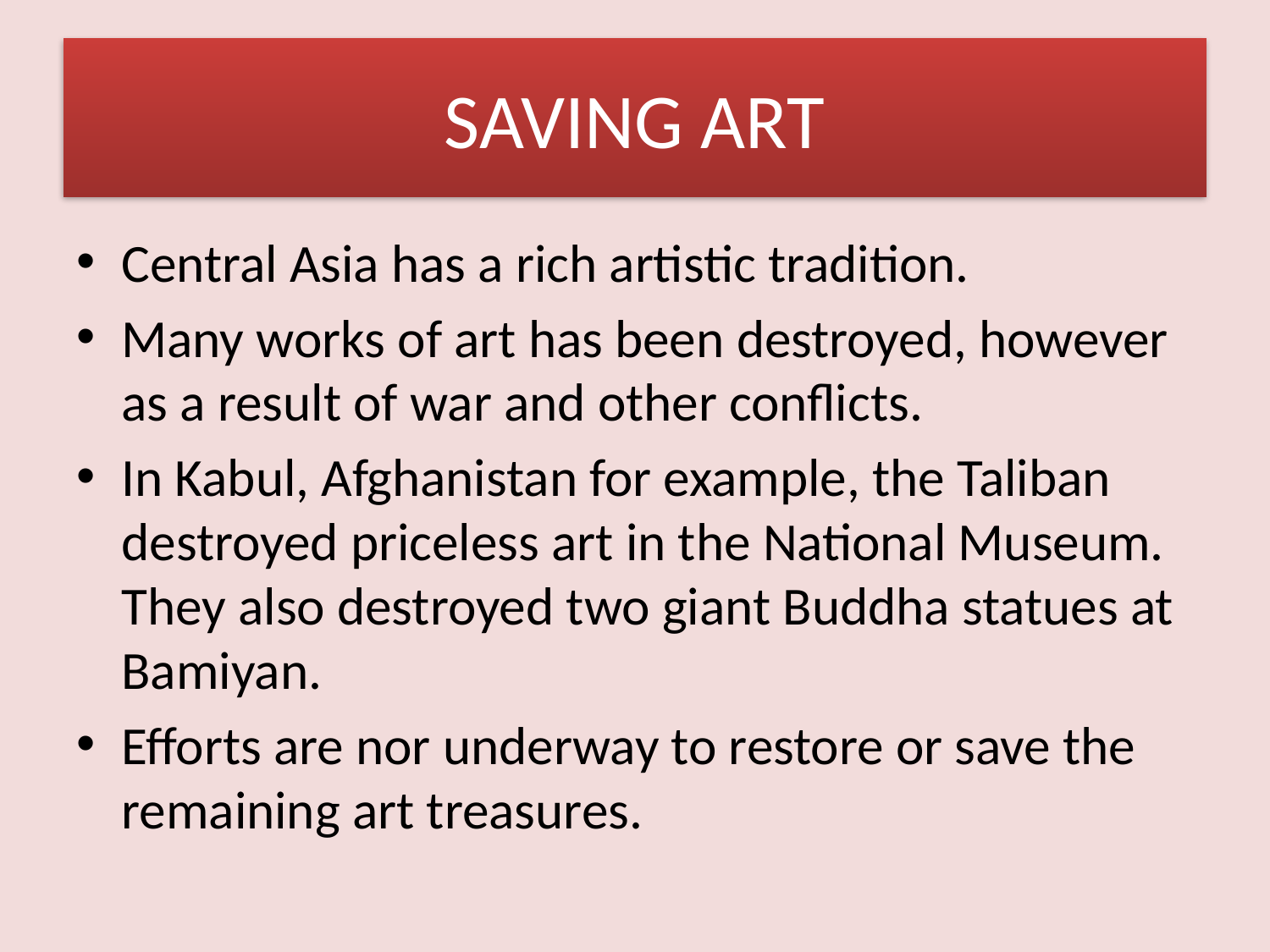

# SAVING ART
Central Asia has a rich artistic tradition.
Many works of art has been destroyed, however as a result of war and other conflicts.
In Kabul, Afghanistan for example, the Taliban destroyed priceless art in the National Museum. They also destroyed two giant Buddha statues at Bamiyan.
Efforts are nor underway to restore or save the remaining art treasures.